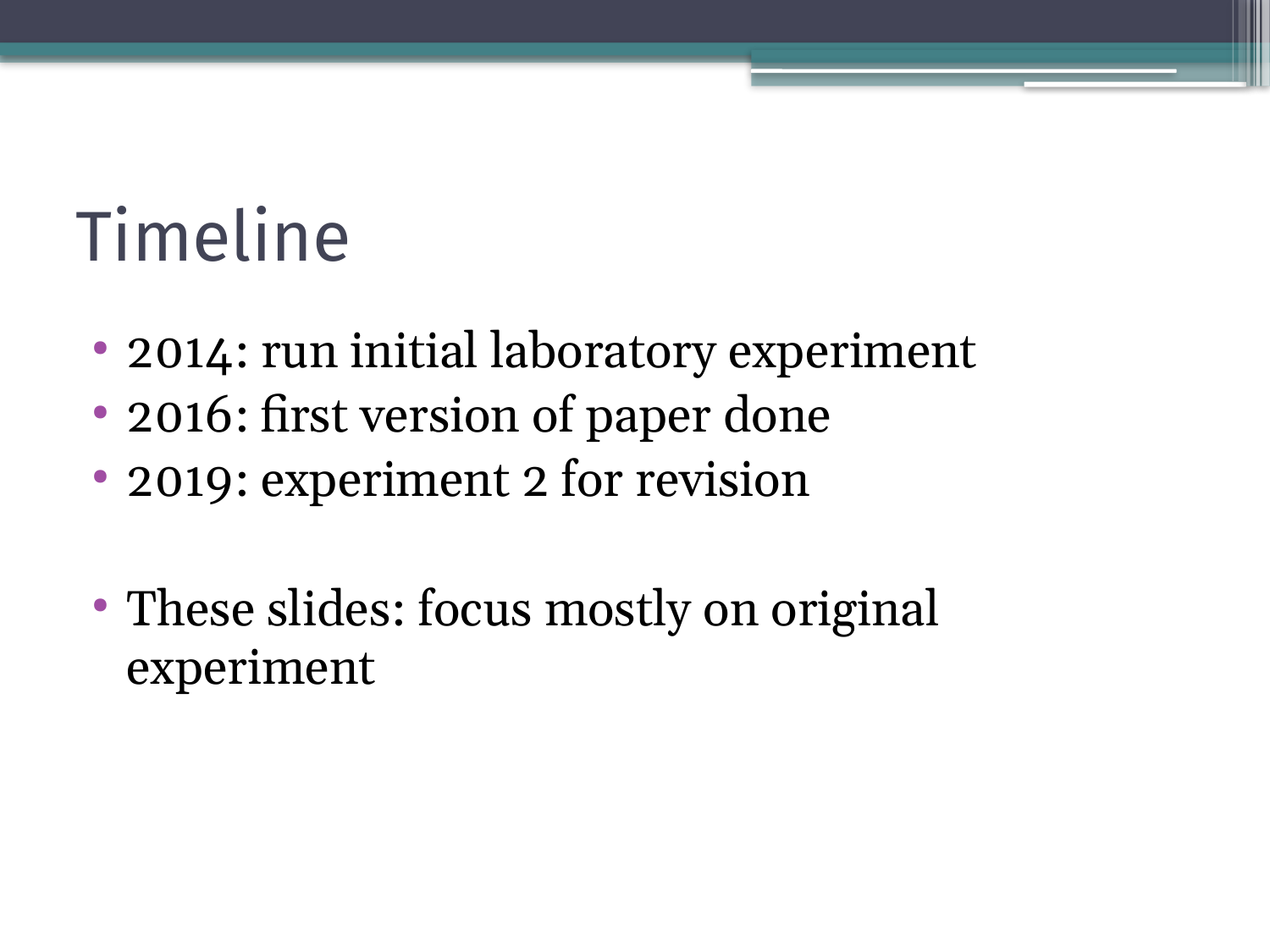

# Timeline
2014: run initial laboratory experiment
2016: first version of paper done
2019: experiment 2 for revision

These slides: focus mostly on original experiment